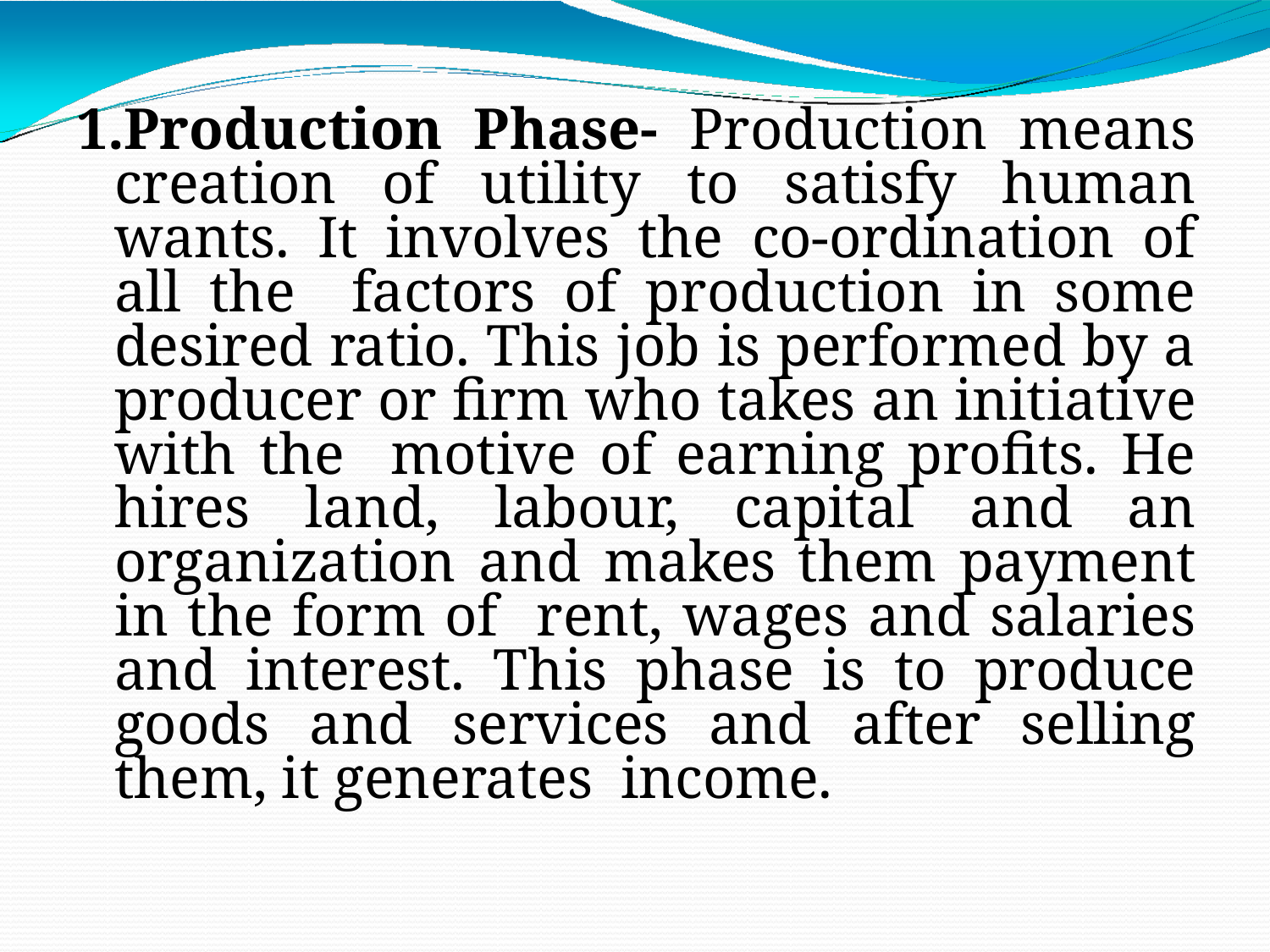

Production Phase- Production means creation of utility to satisfy human wants. It involves the co-ordination of all the  factors of production in some desired ratio. This job is performed by a producer or firm who takes an initiative with the  motive of earning profits. He hires land, labour, capital and an organization and makes them payment in the form of  rent, wages and salaries and interest. This phase is to produce goods and services and after selling them, it generates  income.